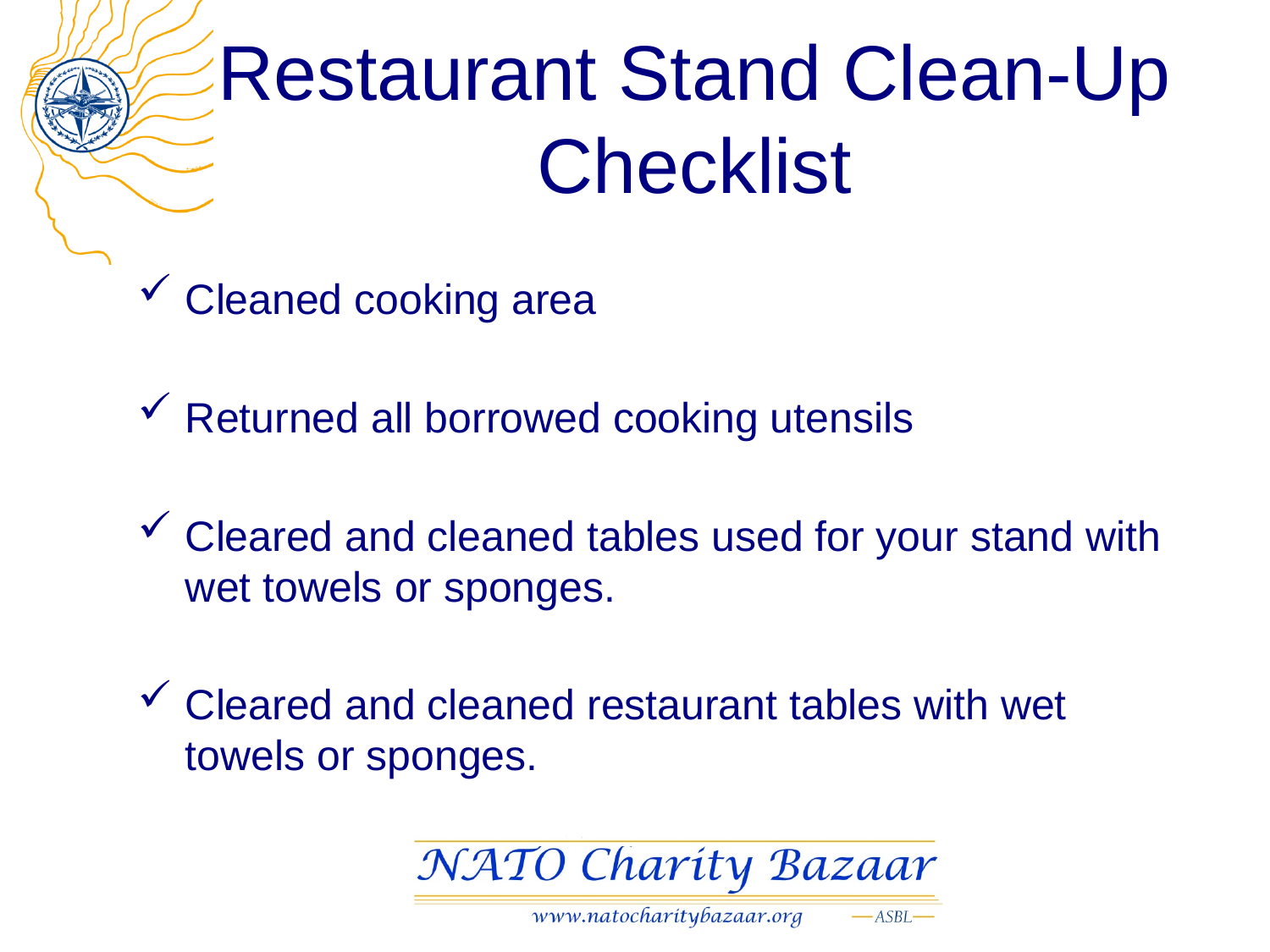

# Restaurant Stand Clean-Up Checklist

Cleaned cooking area

Returned all borrowed cooking utensils

Cleared and cleaned tables used for your stand with wet towels or sponges.

Cleared and cleaned restaurant tables with wet towels or sponges.